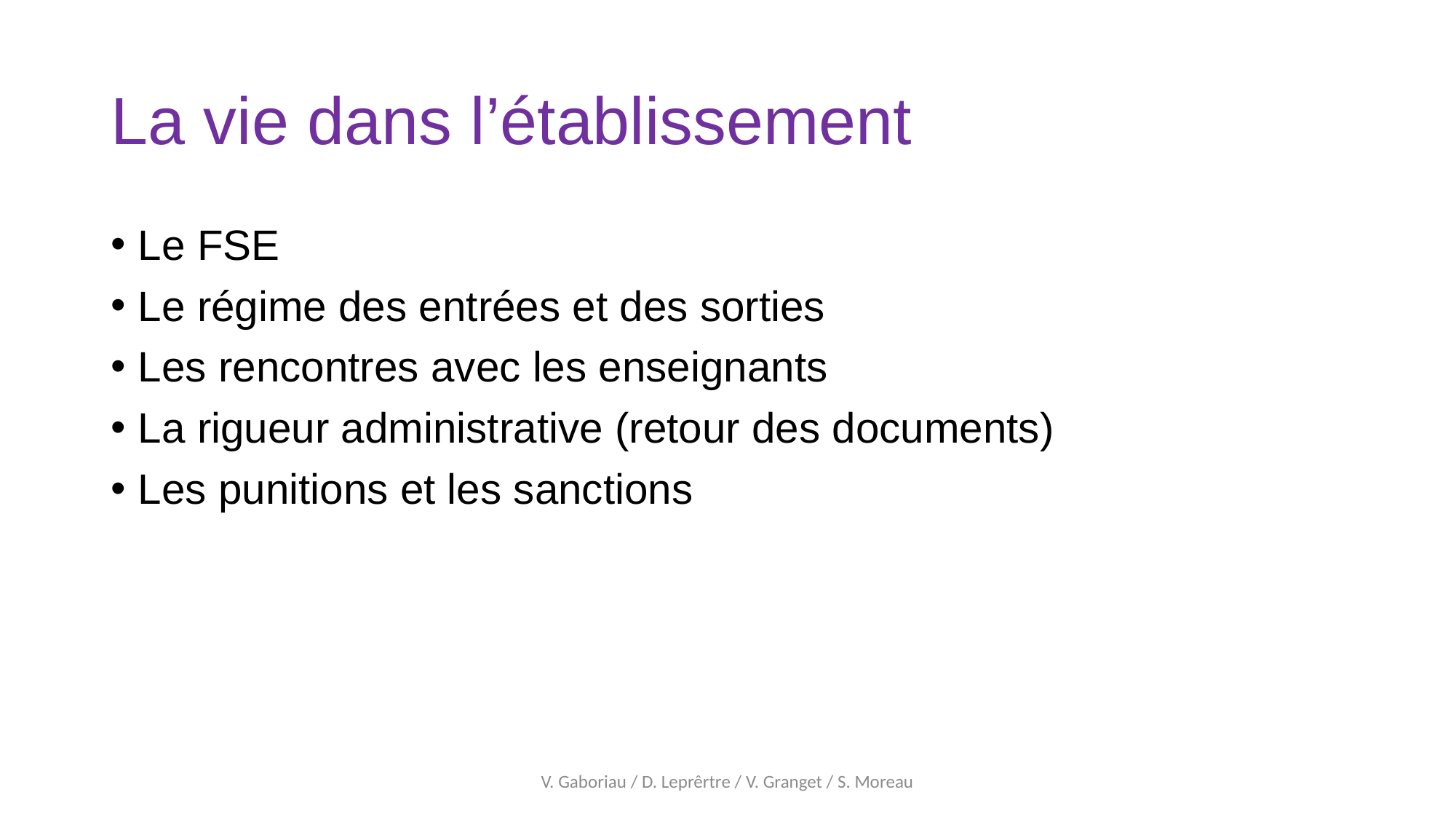

# La vie dans l’établissement
Le FSE
Le régime des entrées et des sorties
Les rencontres avec les enseignants
La rigueur administrative (retour des documents)
Les punitions et les sanctions

V. Gaboriau / D. Leprêrtre / V. Granget / S. Moreau